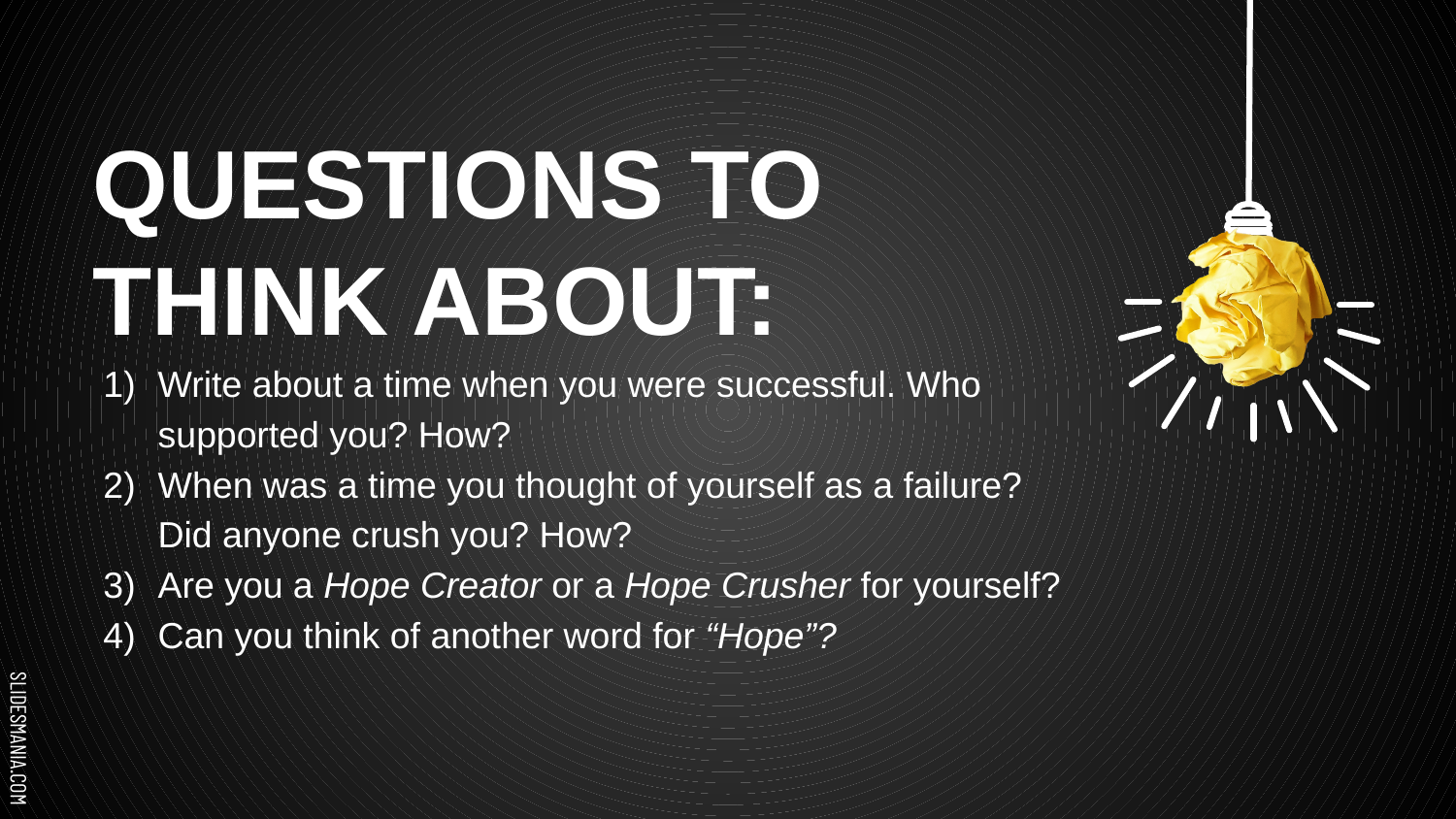

# QUESTIONS TO THINK ABOUT:
Write about a time when you were successful. Who supported you? How?
When was a time you thought of yourself as a failure? Did anyone crush you? How?
Are you a Hope Creator or a Hope Crusher for yourself?
Can you think of another word for “Hope”?